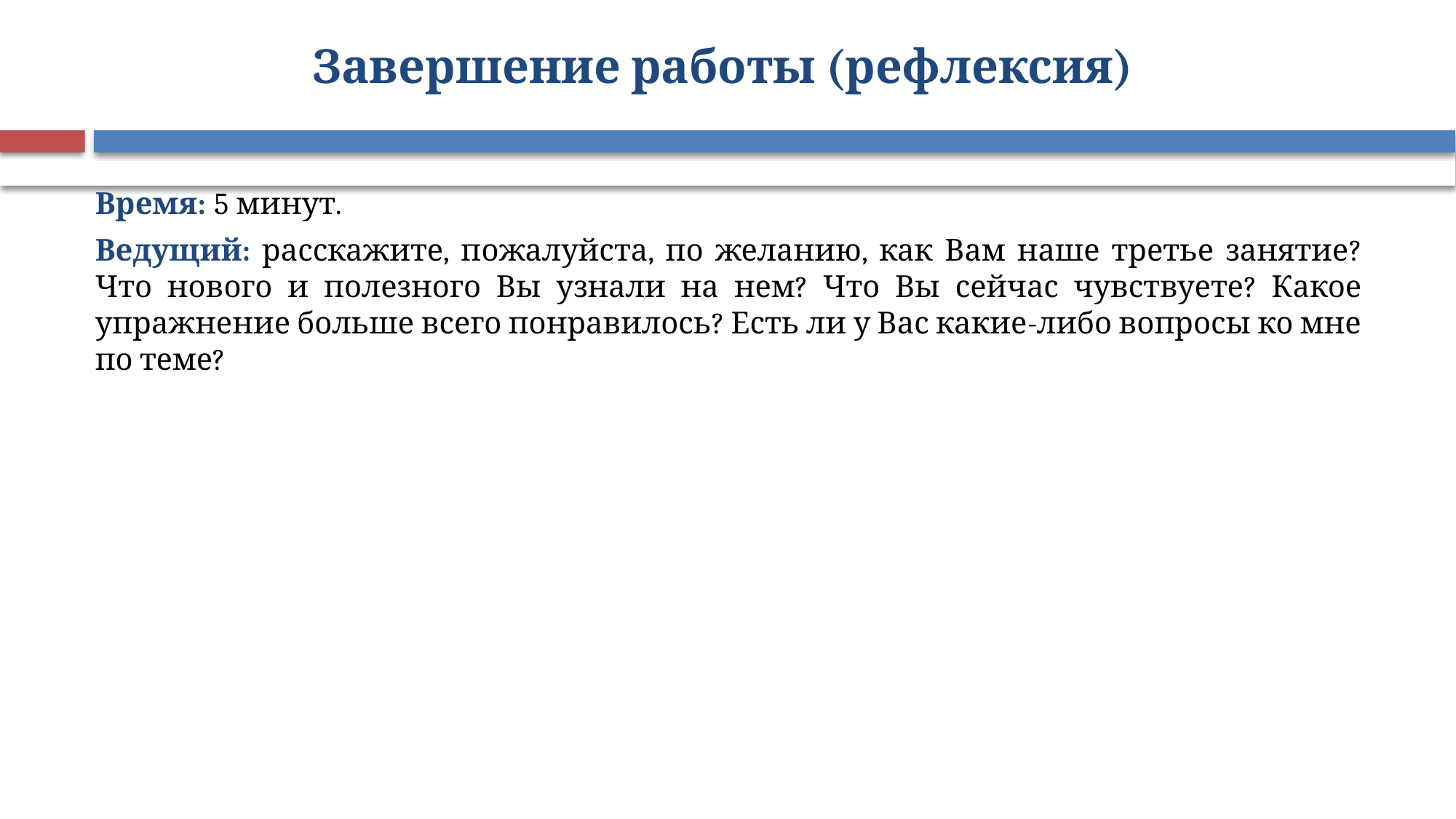

# Завершение работы (рефлексия)
Время: 5 минут.
Ведущий: расскажите, пожалуйста, по желанию, как Вам наше третье занятие? Что нового и полезного Вы узнали на нем? Что Вы сейчас чувствуете? Какое упражнение больше всего понравилось? Есть ли у Вас какие-либо вопросы ко мне по теме?